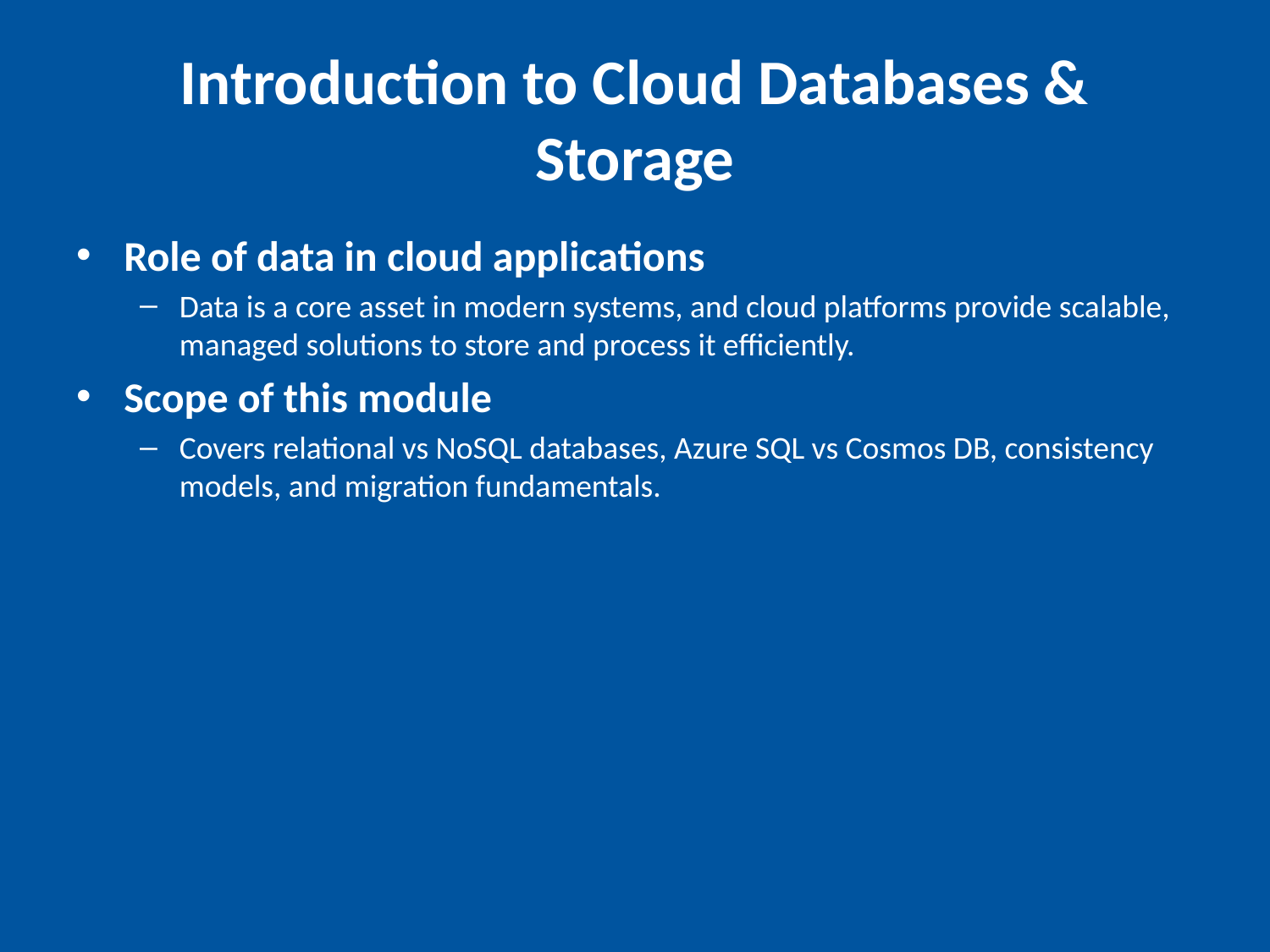

# Introduction to Cloud Databases & Storage
Role of data in cloud applications
Data is a core asset in modern systems, and cloud platforms provide scalable, managed solutions to store and process it efficiently.
Scope of this module
Covers relational vs NoSQL databases, Azure SQL vs Cosmos DB, consistency models, and migration fundamentals.